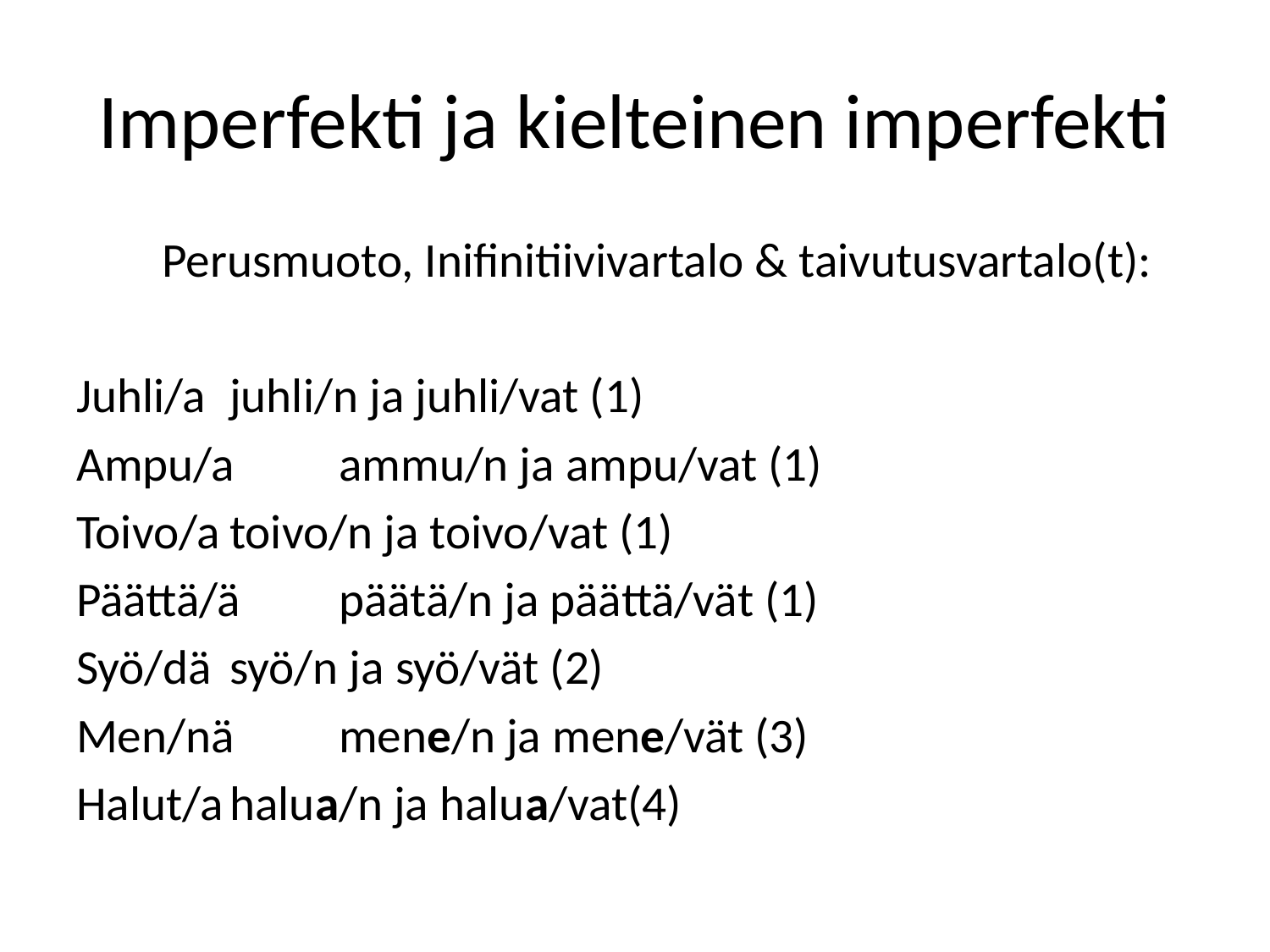

# Imperfekti ja kielteinen imperfekti
	Perusmuoto, Inifinitiivivartalo & taivutusvartalo(t):

Juhli/a 			juhli/n ja juhli/vat (1)
Ampu/a 			ammu/n ja ampu/vat (1)
Toivo/a			toivo/n ja toivo/vat (1)
Päättä/ä			päätä/n ja päättä/vät (1)
Syö/dä			syö/n ja syö/vät (2)
Men/nä			mene/n ja mene/vät (3)
Halut/a			halua/n ja halua/vat(4)